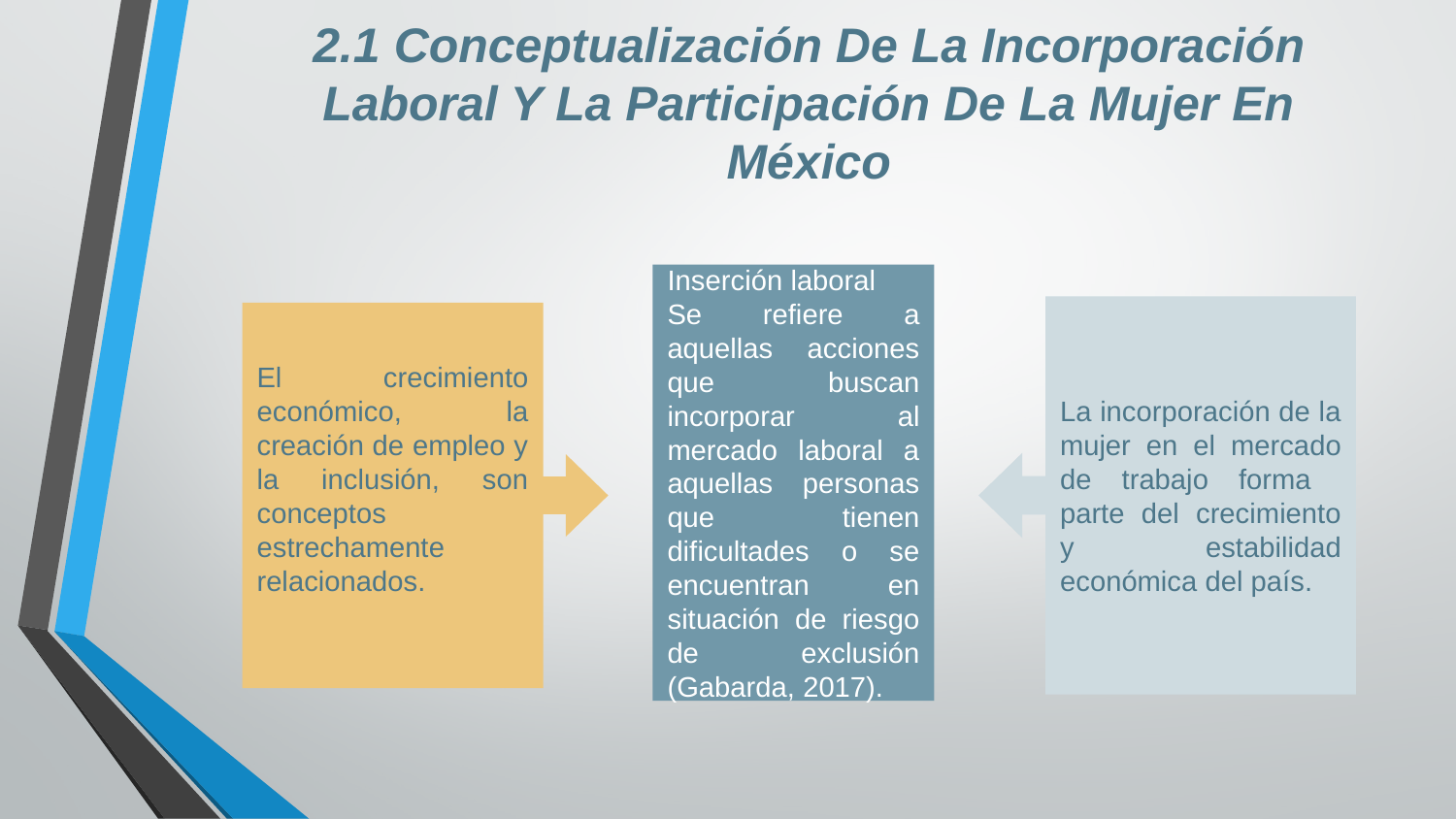

# 2.1 Conceptualización De La Incorporación Laboral Y La Participación De La Mujer En México
Inserción laboral
Se refiere a aquellas acciones que buscan incorporar al mercado laboral a aquellas personas que tienen dificultades o se encuentran en situación de riesgo de exclusión (Gabarda, 2017).
La incorporación de la mujer en el mercado de trabajo forma  parte del crecimiento y estabilidad económica del país.
El crecimiento económico, la creación de empleo y la inclusión, son conceptos estrechamente relacionados.